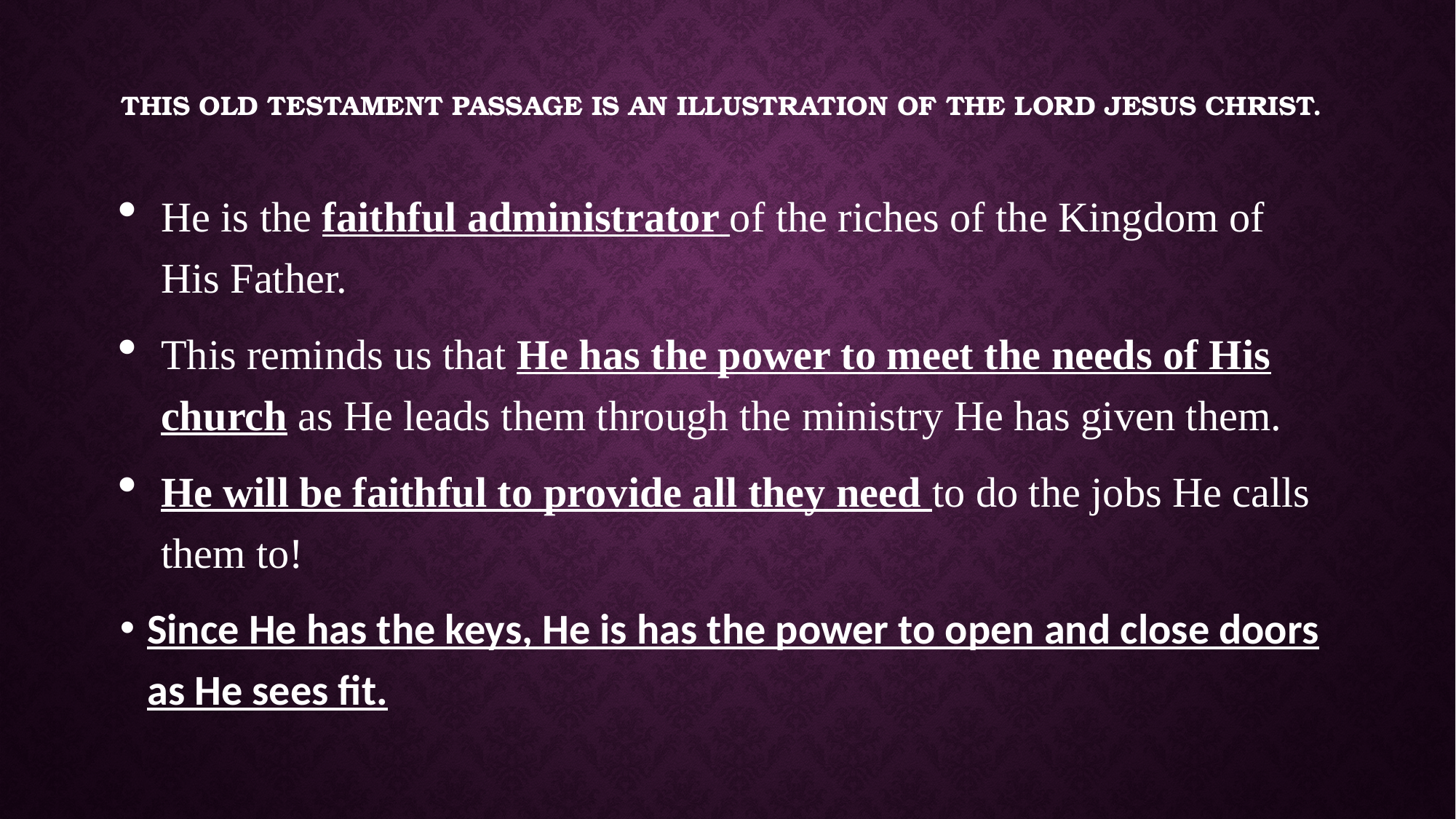

# This Old Testament passage is an illustration of the Lord Jesus Christ.
He is the faithful administrator of the riches of the Kingdom of His Father.
This reminds us that He has the power to meet the needs of His church as He leads them through the ministry He has given them.
He will be faithful to provide all they need to do the jobs He calls them to!
Since He has the keys, He is has the power to open and close doors as He sees fit.